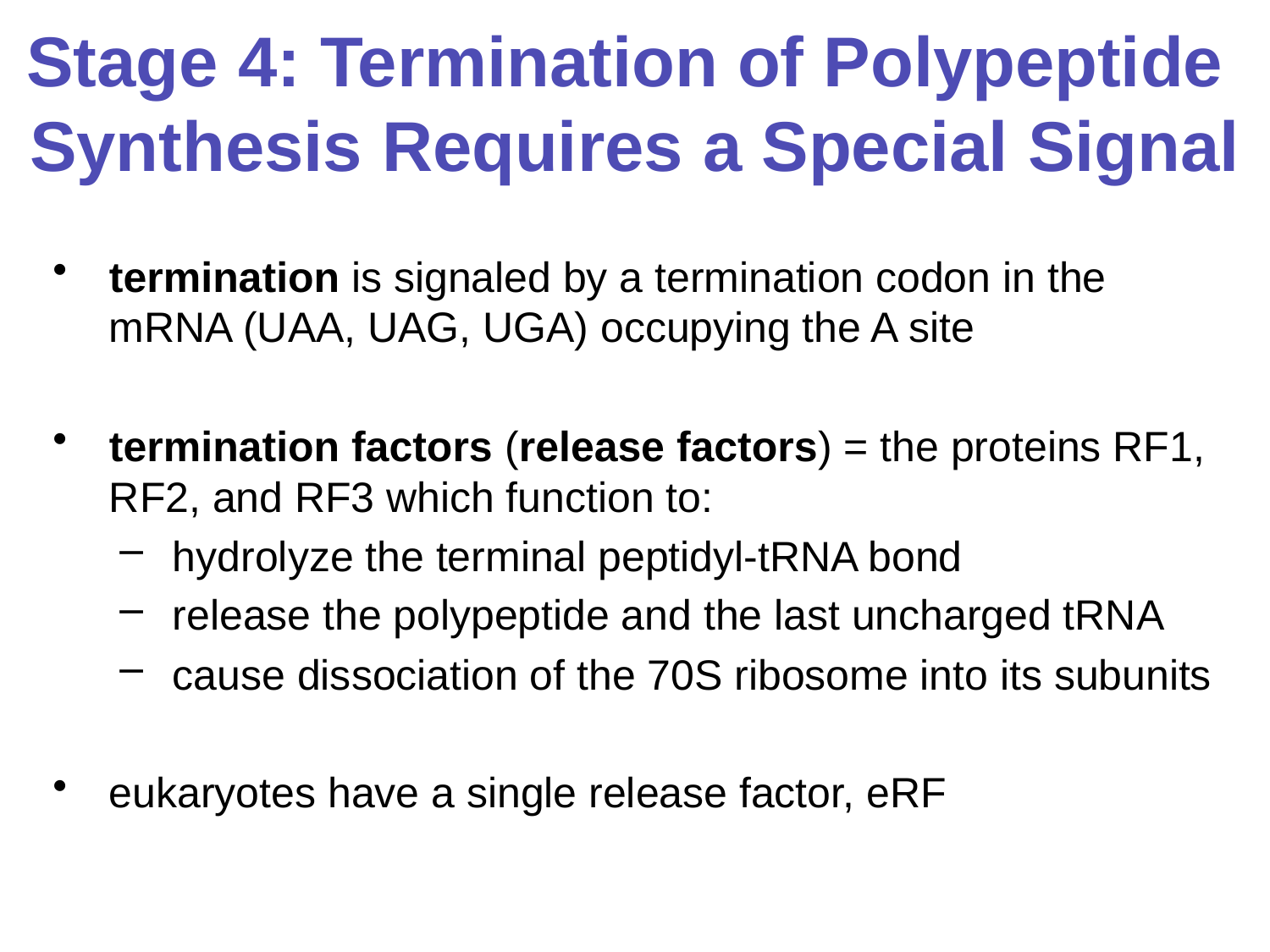

# Stage 4: Termination of Polypeptide Synthesis Requires a Special Signal
termination is signaled by a termination codon in the mRNA (UAA, UAG, UGA) occupying the A site

termination factors (release factors) = the proteins RF1, RF2, and RF3 which function to:
hydrolyze the terminal peptidyl-tRNA bond
release the polypeptide and the last uncharged tRNA
cause dissociation of the 70S ribosome into its subunits

eukaryotes have a single release factor, eRF